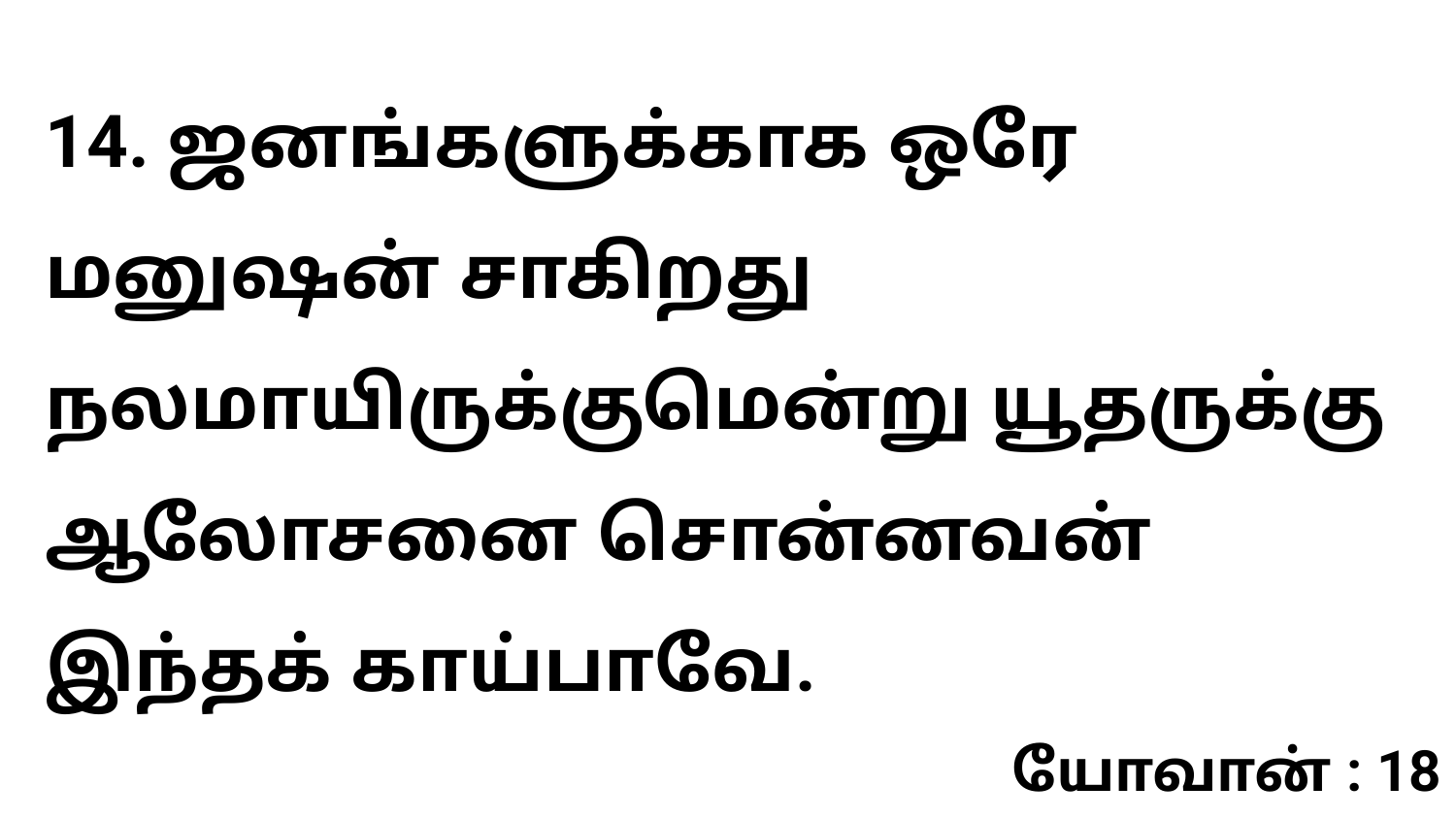

14. ஜனங்களுக்காக ஒரே மனுஷன் சாகிறது நலமாயிருக்குமென்று யூதருக்கு ஆலோசனை சொன்னவன் இந்தக் காய்பாவே.
யோவான் : 18